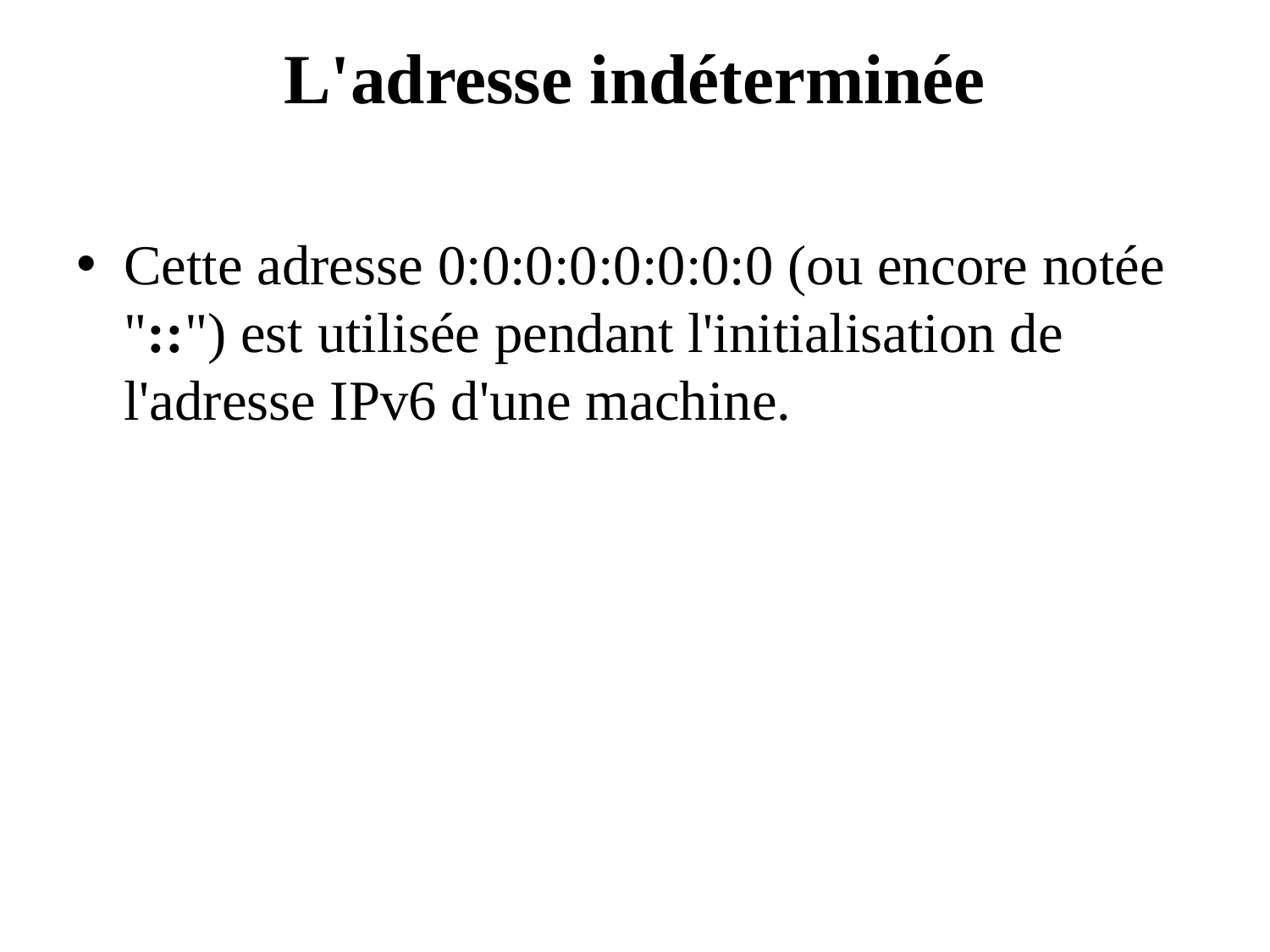

# L'adresse indéterminée
Cette adresse 0:0:0:0:0:0:0:0 (ou encore notée "::") est utilisée pendant l'initialisation de l'adresse IPv6 d'une machine.